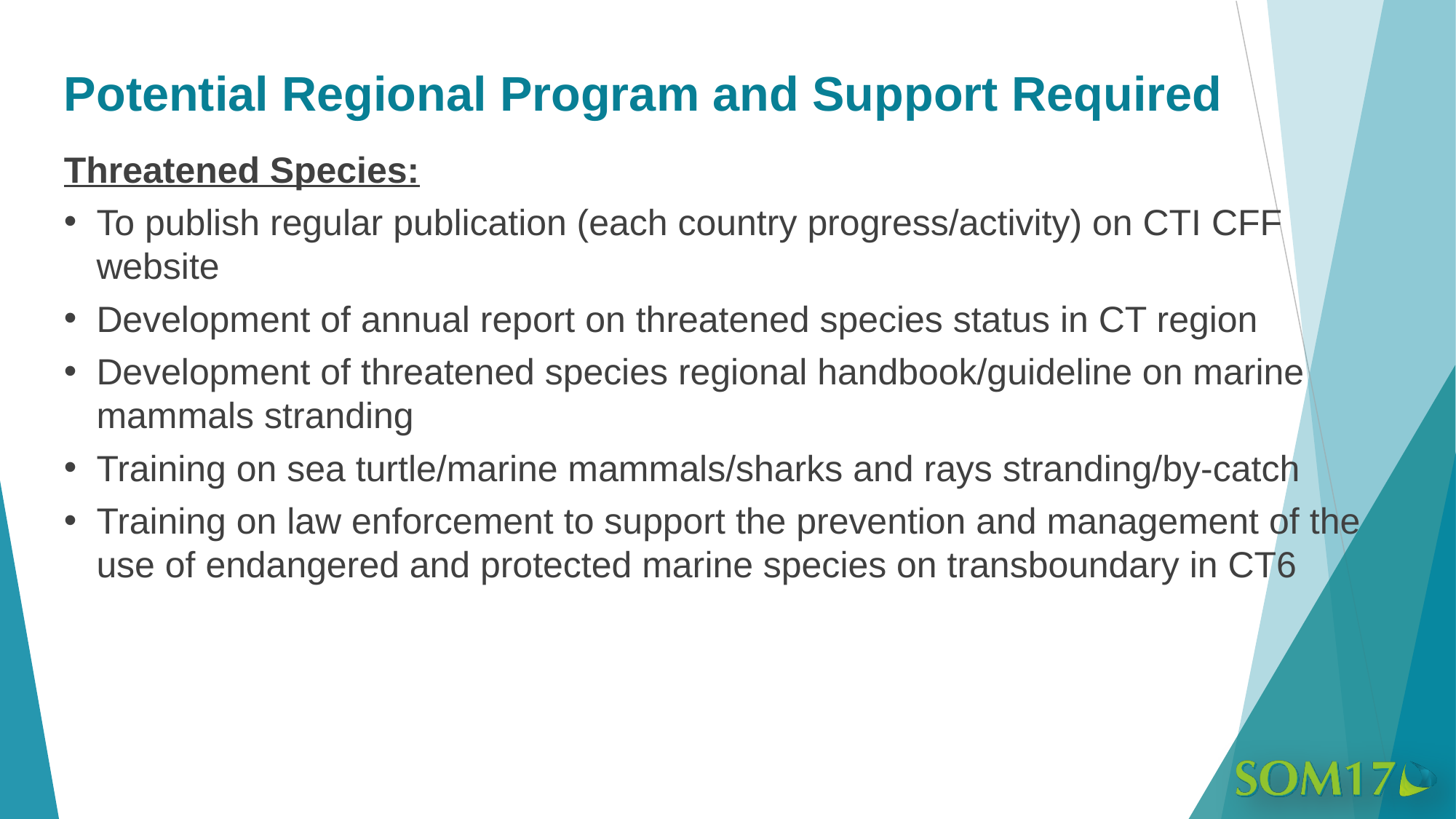

# Potential Regional Program and Support Required
Threatened Species:
To publish regular publication (each country progress/activity) on CTI CFF website
Development of annual report on threatened species status in CT region
Development of threatened species regional handbook/guideline on marine mammals stranding
Training on sea turtle/marine mammals/sharks and rays stranding/by-catch
Training on law enforcement to support the prevention and management of the use of endangered and protected marine species on transboundary in CT6